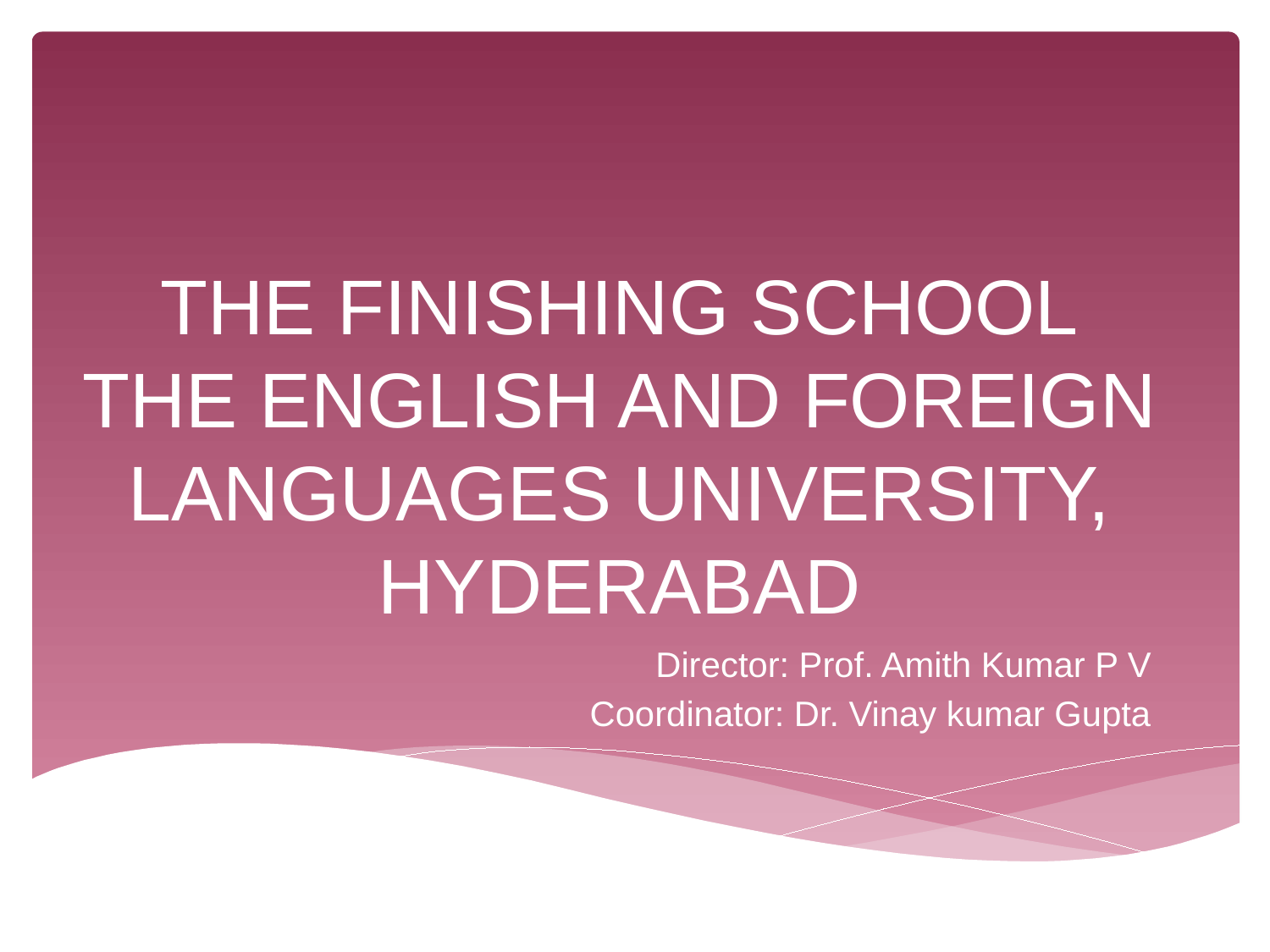

# THE FINISHING SCHOOL THE ENGLISH AND FOREIGN LANGUAGES UNIVERSITY, HYDERABAD
Director: Prof. Amith Kumar P V
Coordinator: Dr. Vinay kumar Gupta